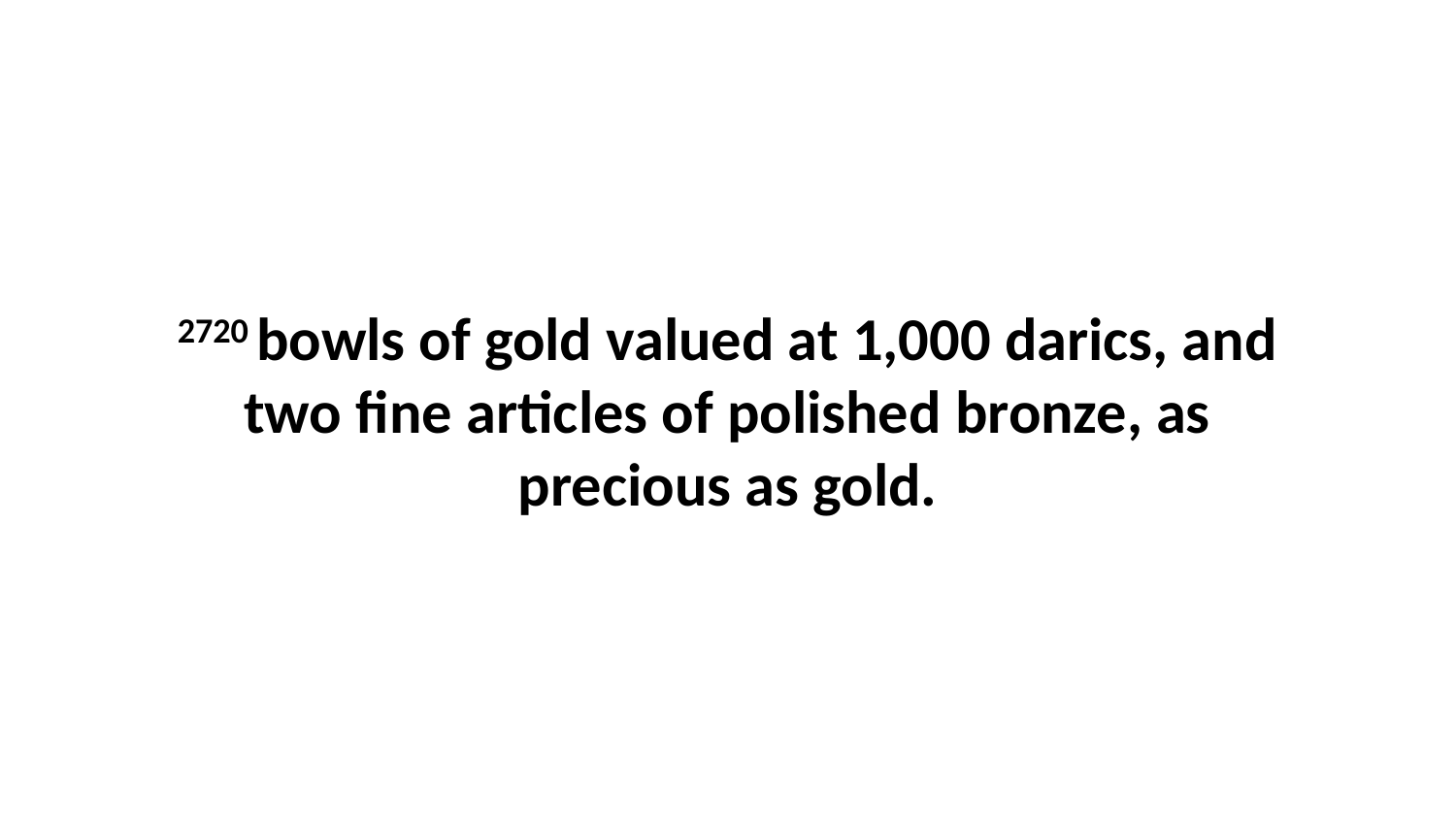

2720 bowls of gold valued at 1,000 darics, and two fine articles of polished bronze, as precious as gold.